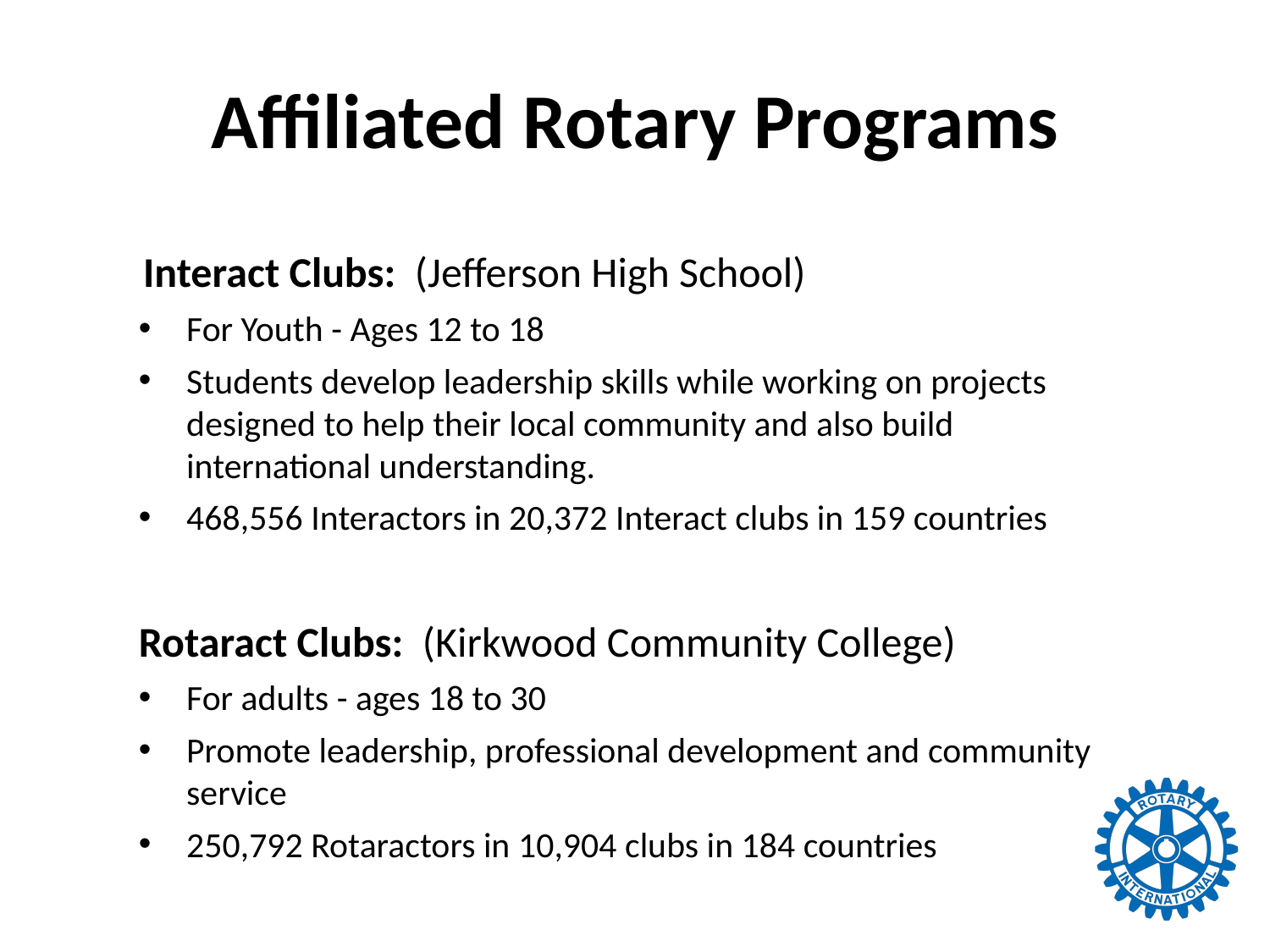

# Affiliated Rotary Programs
Interact Clubs:  (Jefferson High School)
For Youth - Ages 12 to 18
Students develop leadership skills while working on projects designed to help their local community and also build international understanding.
468,556 Interactors in 20,372 Interact clubs in 159 countries

Rotaract Clubs:  (Kirkwood Community College)
For adults - ages 18 to 30
Promote leadership, professional development and community service
250,792 Rotaractors in 10,904 clubs in 184 countries